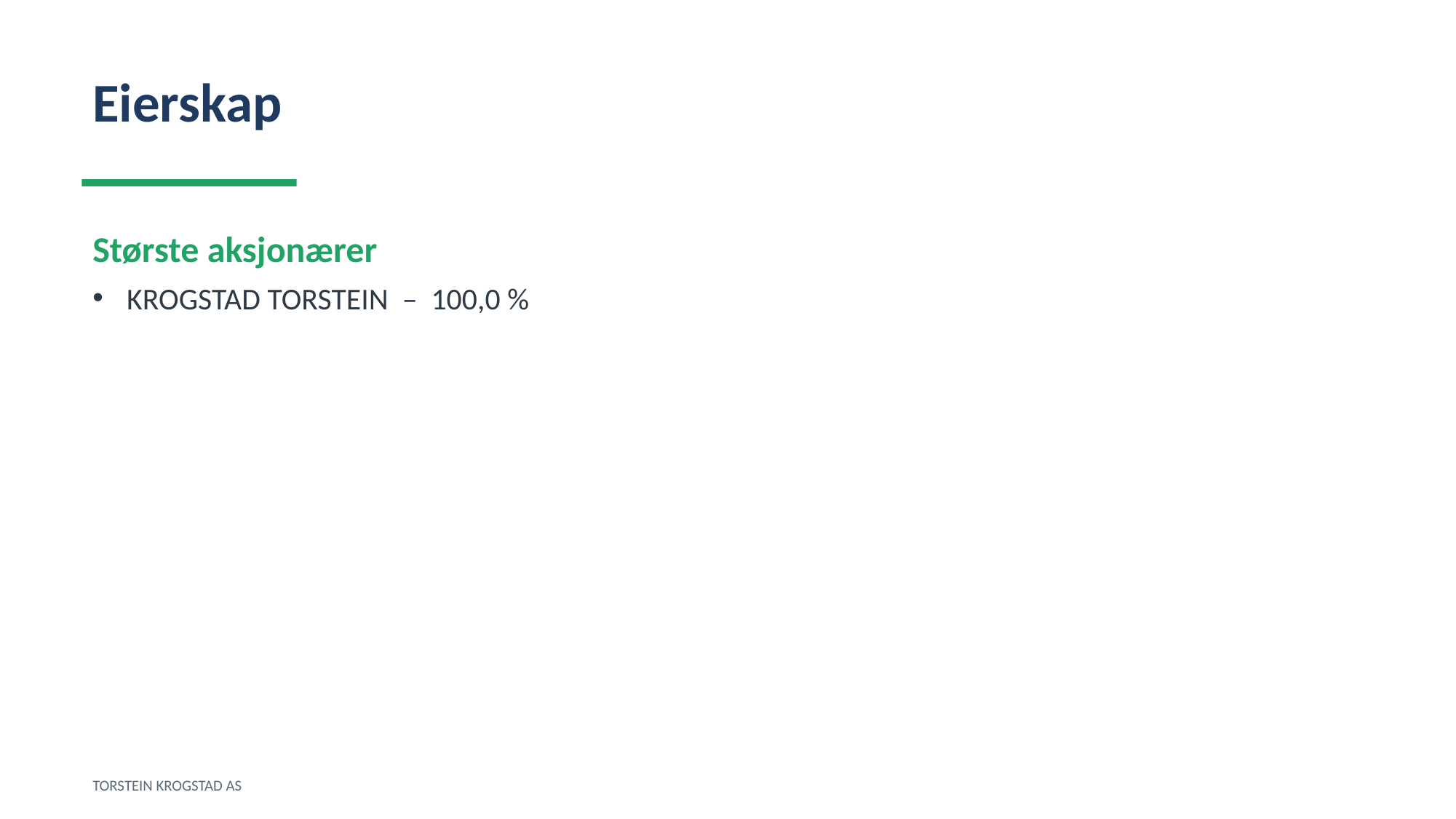

Eierskap

Største aksjonærer
KROGSTAD TORSTEIN  –  100,0 %
TORSTEIN KROGSTAD AS